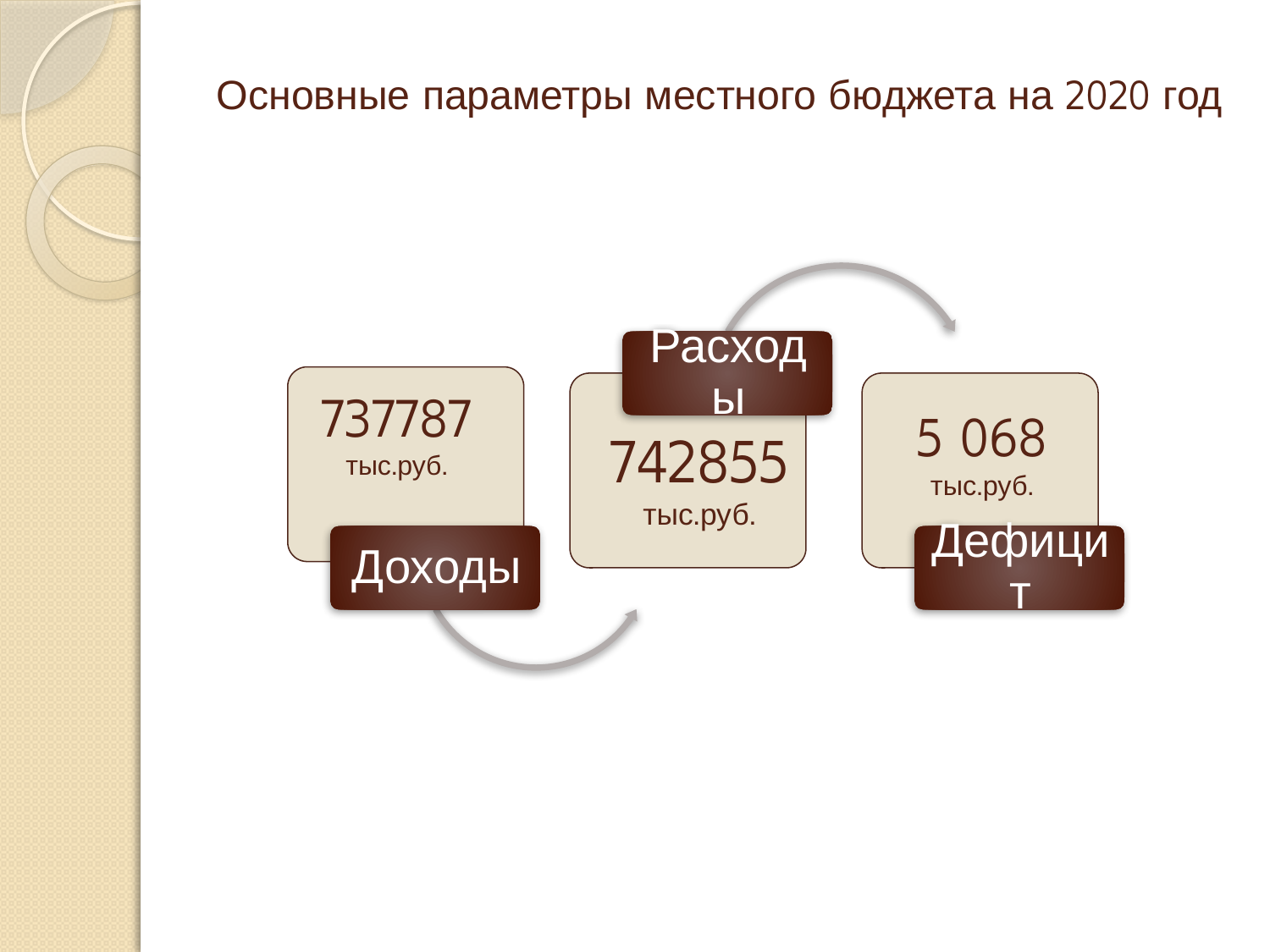

# Основные параметры местного бюджета на 2020 год

Доходы
Расходы
Дефицит
737787
тыс.руб.
5 068 тыс.руб.
742855
тыс.руб.